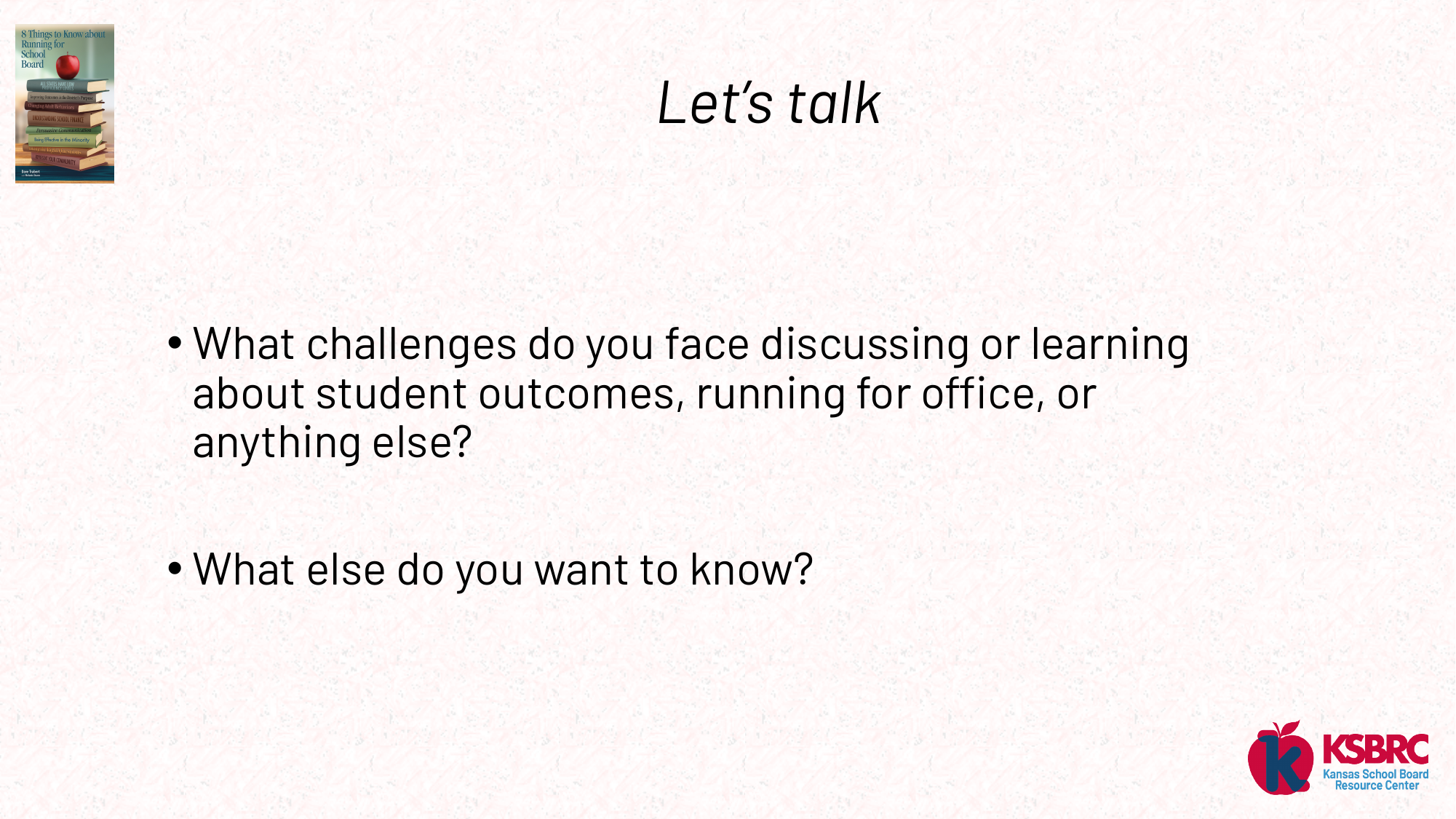

# Let’s talk
What challenges do you face discussing or learning about student outcomes, running for office, or anything else?

What else do you want to know?